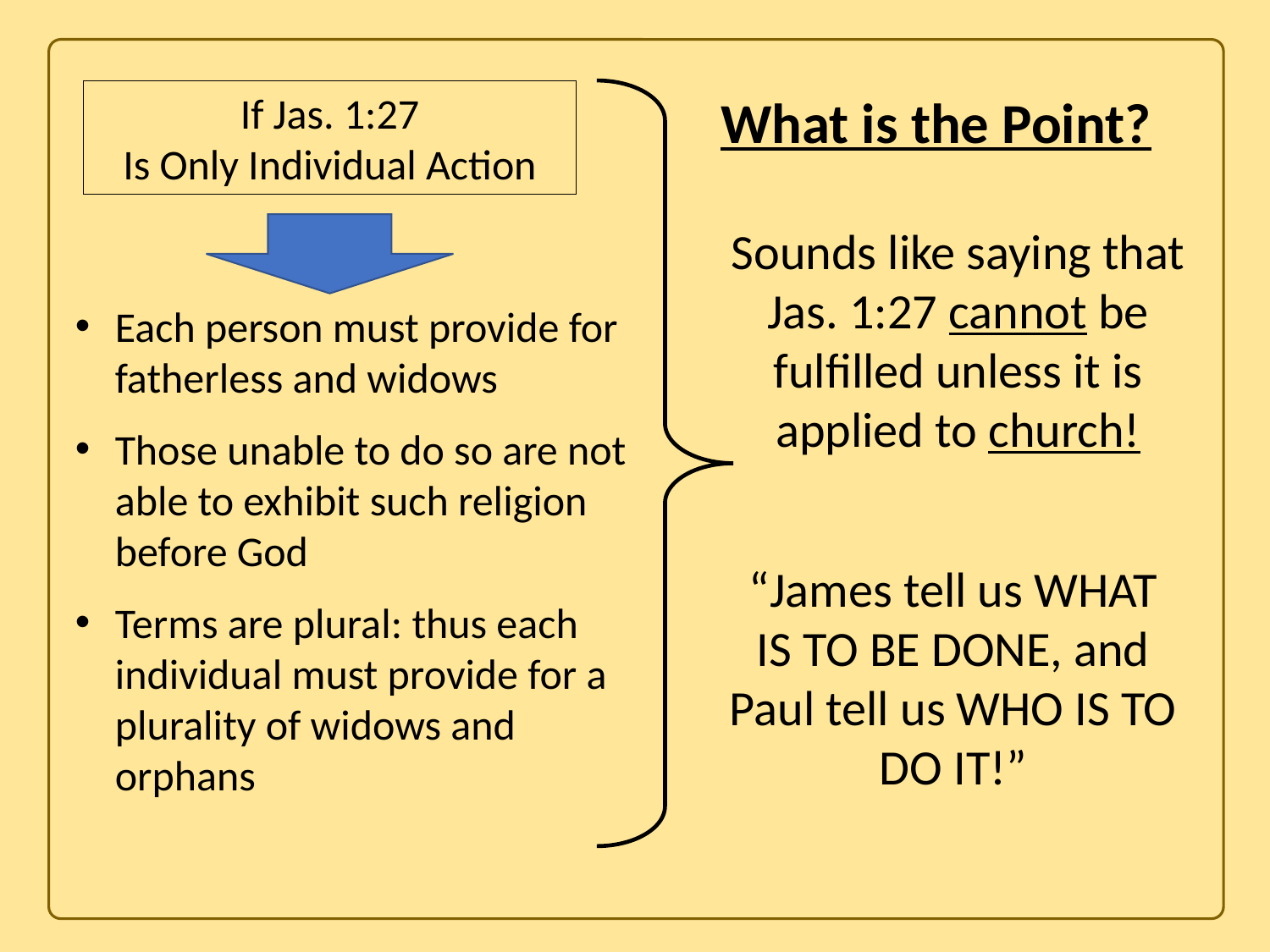

If Jas. 1:27
Is Only Individual Action

What is the Point?

Sounds like saying that Jas. 1:27 cannot be fulfilled unless it is applied to church!
Each person must provide for fatherless and widows

Those unable to do so are not able to exhibit such religion before God

Terms are plural: thus each individual must provide for a plurality of widows and orphans
“James tell us WHAT IS TO BE DONE, and Paul tell us WHO IS TO DO IT!”